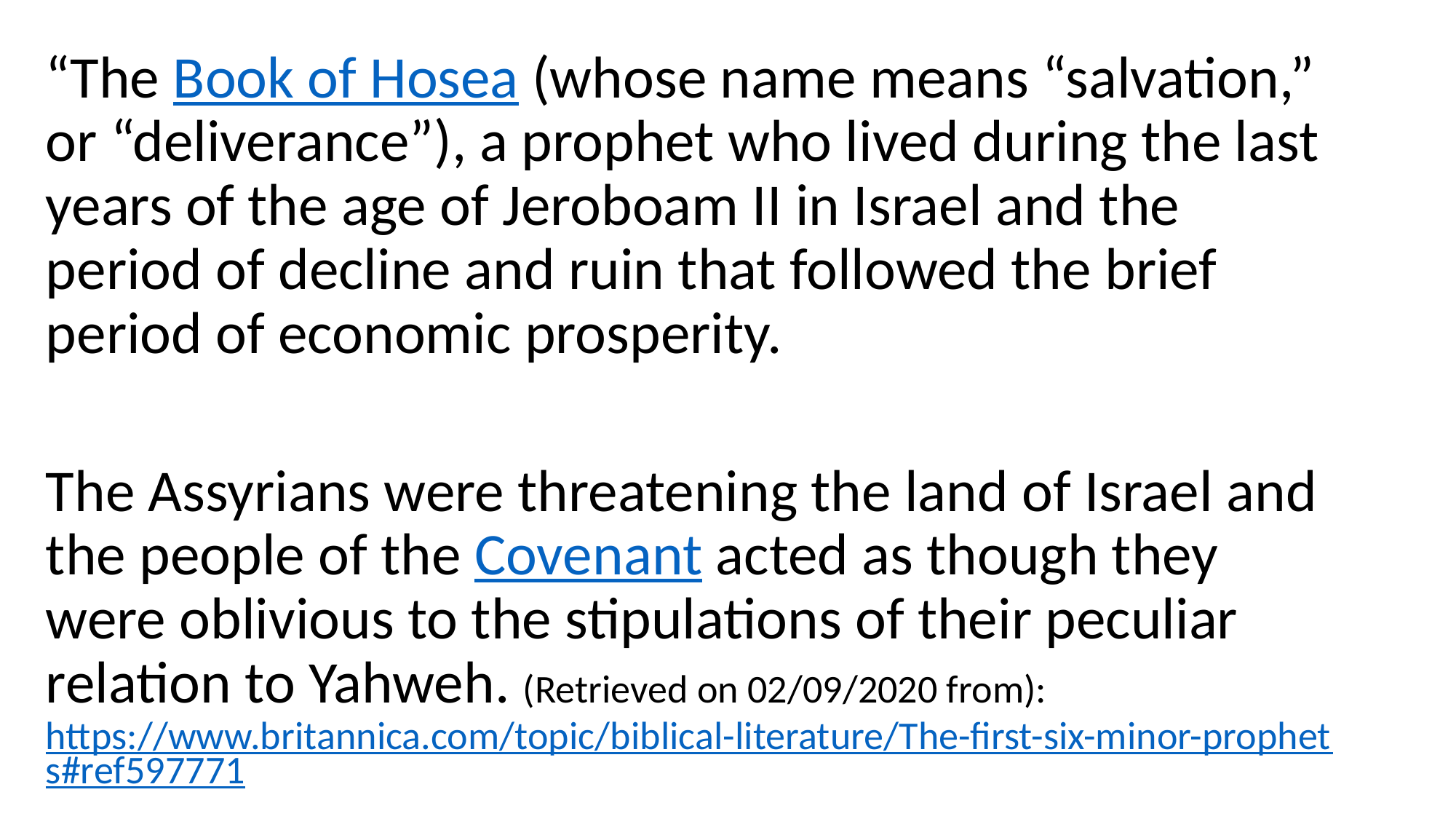

“The Book of Hosea (whose name means “salvation,” or “deliverance”), a prophet who lived during the last years of the age of Jeroboam II in Israel and the period of decline and ruin that followed the brief period of economic prosperity.

The Assyrians were threatening the land of Israel and the people of the Covenant acted as though they were oblivious to the stipulations of their peculiar relation to Yahweh. (Retrieved on 02/09/2020 from): https://www.britannica.com/topic/biblical-literature/The-first-six-minor-prophets#ref597771